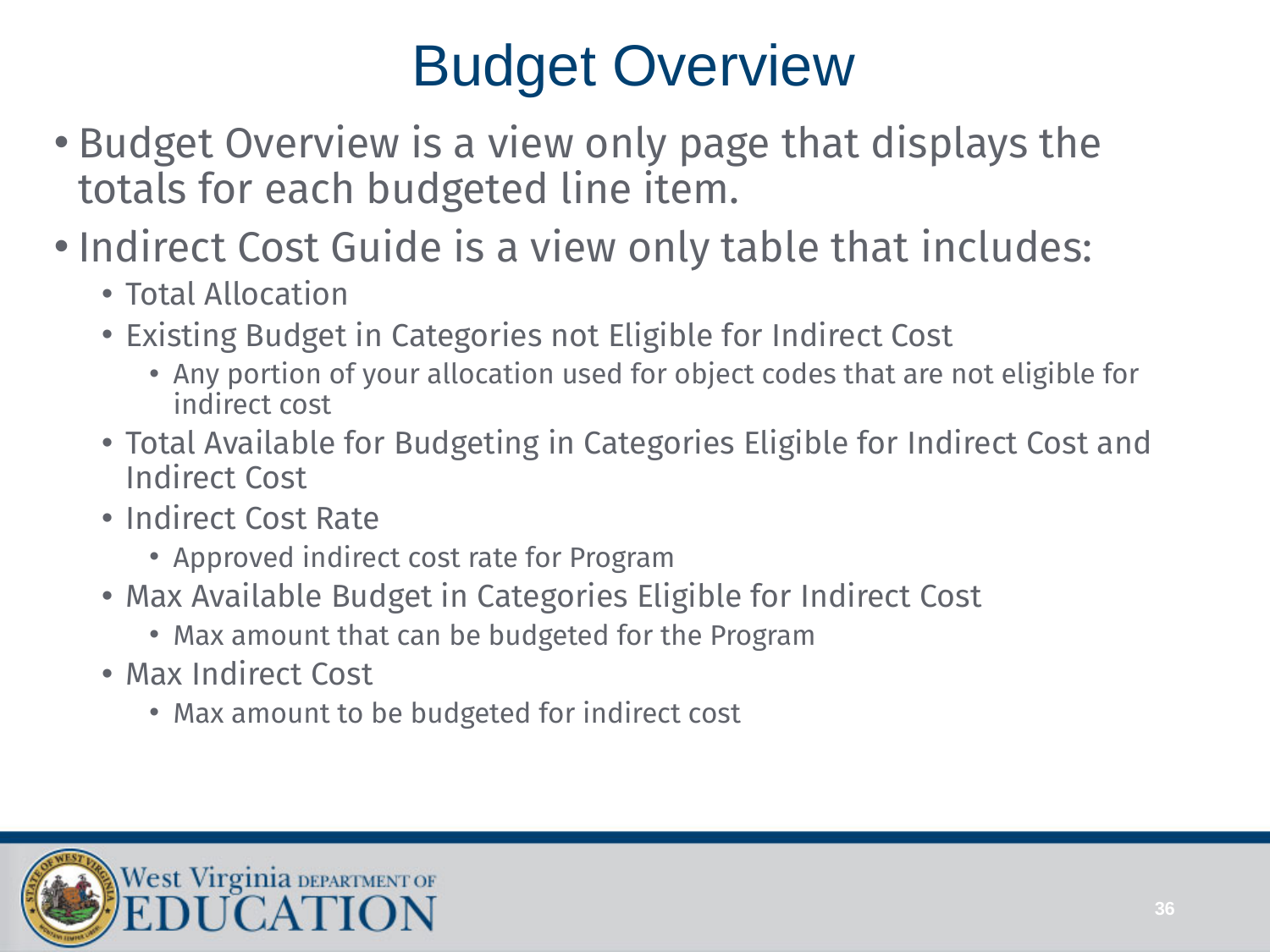

# Budget Overview
Budget Overview is a view only page that displays the totals for each budgeted line item.
Indirect Cost Guide is a view only table that includes:
Total Allocation
Existing Budget in Categories not Eligible for Indirect Cost
Any portion of your allocation used for object codes that are not eligible for indirect cost
Total Available for Budgeting in Categories Eligible for Indirect Cost and Indirect Cost
Indirect Cost Rate
Approved indirect cost rate for Program
Max Available Budget in Categories Eligible for Indirect Cost
Max amount that can be budgeted for the Program
Max Indirect Cost
Max amount to be budgeted for indirect cost

36